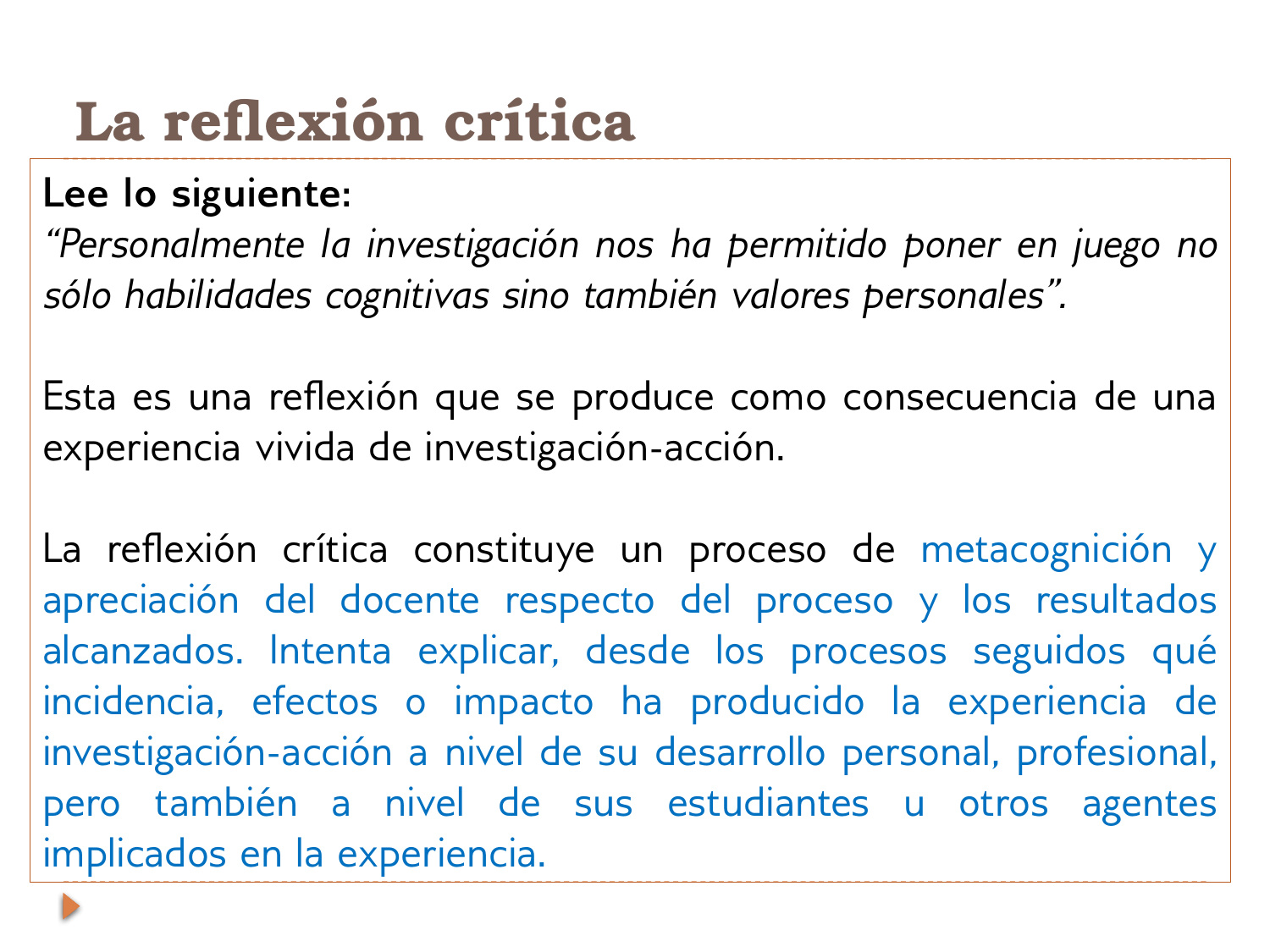

# La reflexión crítica
Lee lo siguiente:
“Personalmente la investigación nos ha permitido poner en juego no sólo habilidades cognitivas sino también valores personales”.

Esta es una reflexión que se produce como consecuencia de una experiencia vivida de investigación-acción.

La reflexión crítica constituye un proceso de metacognición y apreciación del docente respecto del proceso y los resultados alcanzados. Intenta explicar, desde los procesos seguidos qué incidencia, efectos o impacto ha producido la experiencia de investigación-acción a nivel de su desarrollo personal, profesional, pero también a nivel de sus estudiantes u otros agentes implicados en la experiencia.